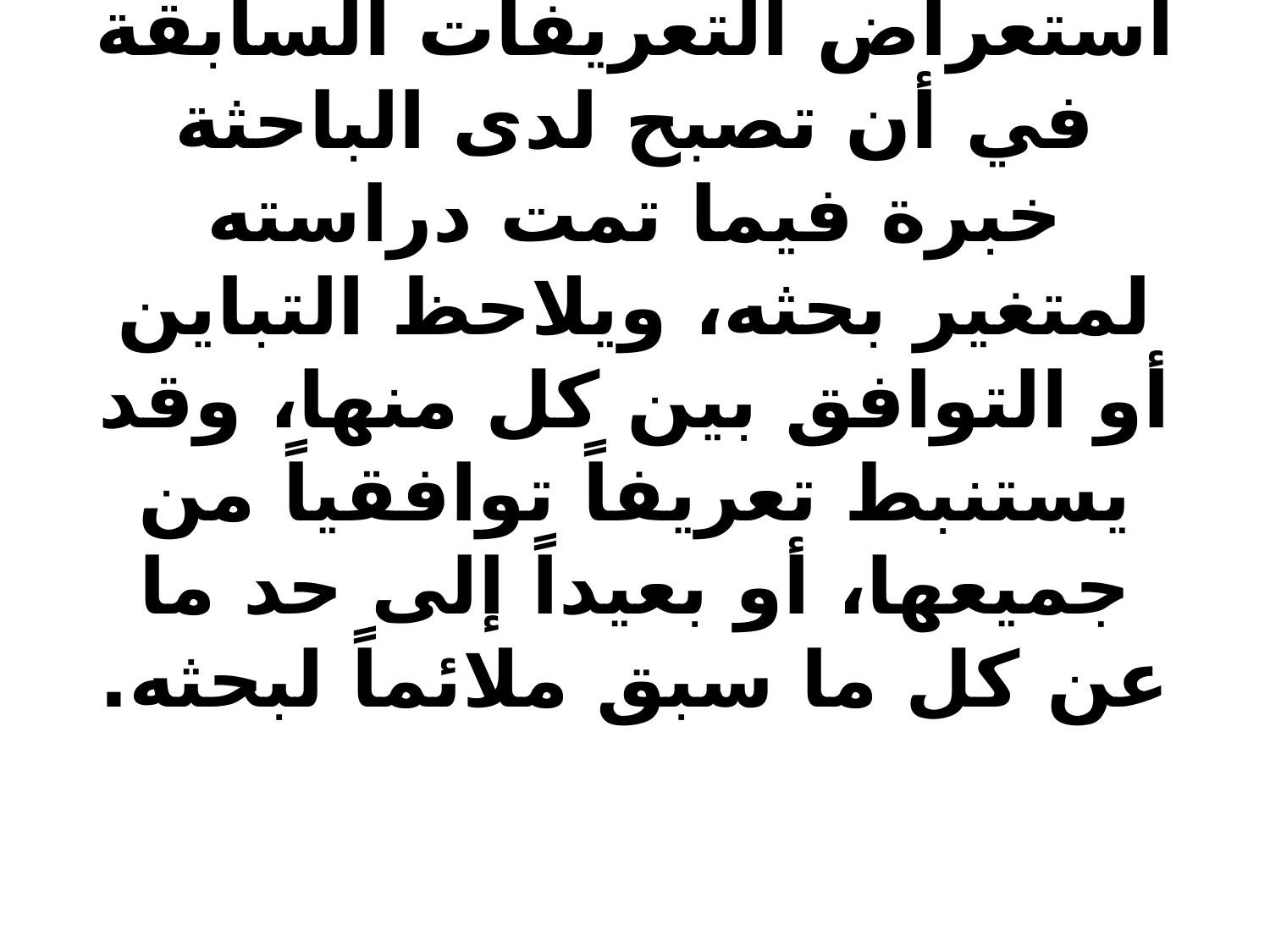

# وعلى الباحث أن يستعرض التعريفات بحسب الأسبقية الزمنية لكل منها حتى آخر تعريف ورد  للمتغير الذي يتطرق له في بحثه. ويفيد استعراض التعريفات السابقة في أن تصبح لدى الباحثة خبرة فيما تمت دراسته لمتغير بحثه، ويلاحظ التباين أو التوافق بين كل منها، وقد يستنبط تعريفاً توافقياً من جميعها، أو بعيداً إلى حد ما عن كل ما سبق ملائماً لبحثه.